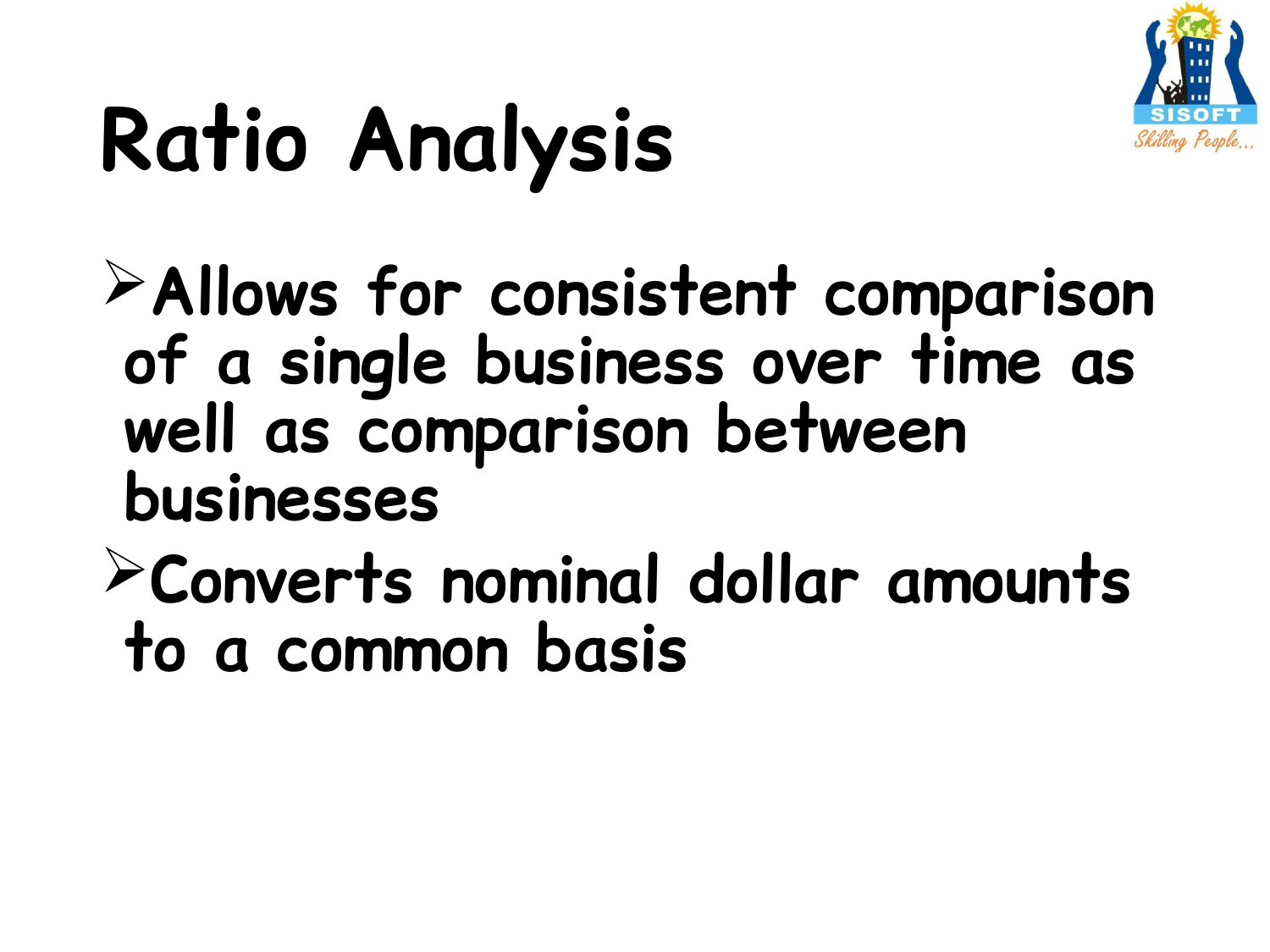

# Ratio Analysis
Allows for consistent comparison of a single business over time as well as comparison between businesses
Converts nominal dollar amounts to a common basis